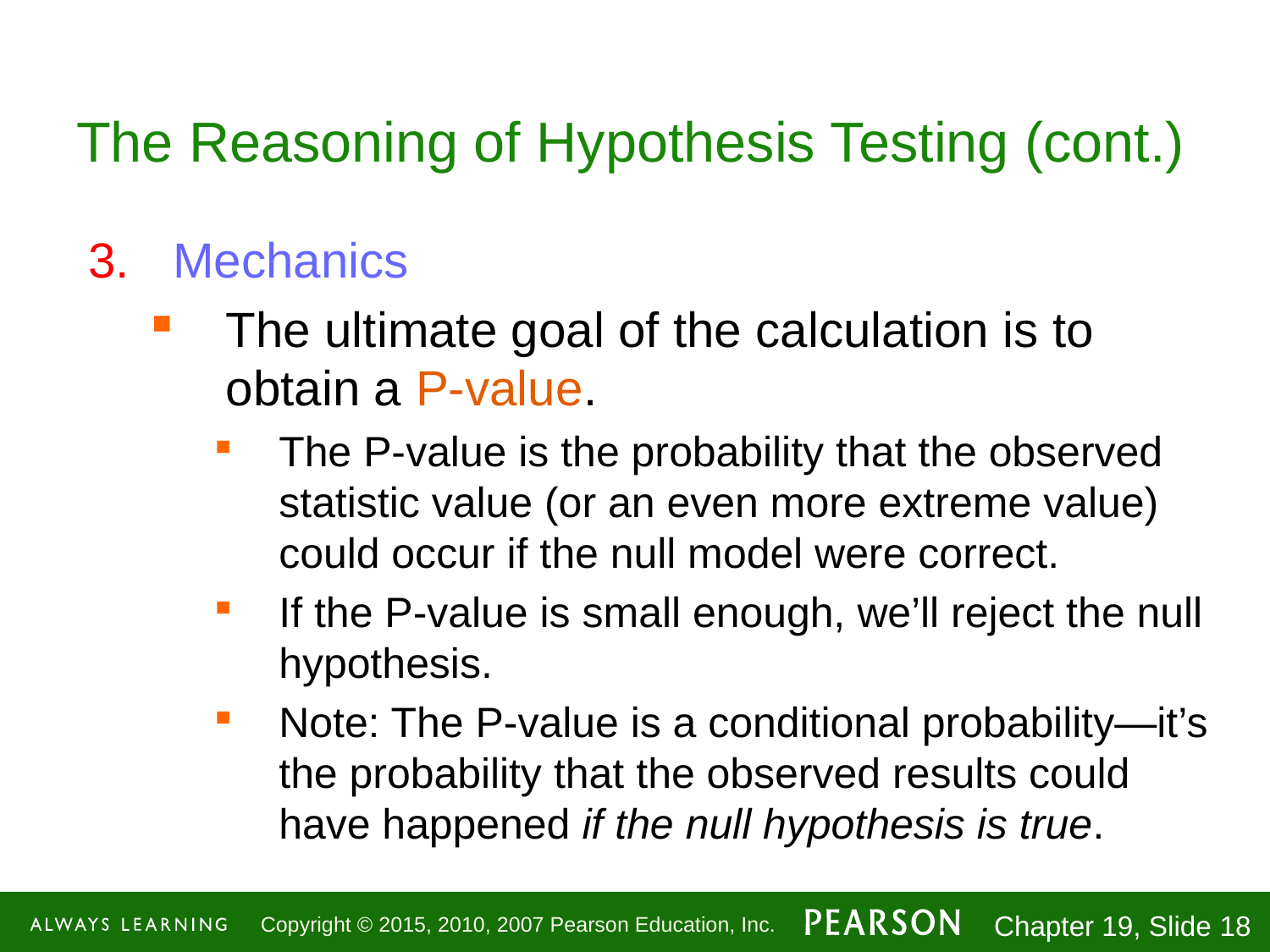

# The Reasoning of Hypothesis Testing (cont.)
Mechanics
The ultimate goal of the calculation is to obtain a P-value.
The P-value is the probability that the observed statistic value (or an even more extreme value) could occur if the null model were correct.
If the P-value is small enough, we’ll reject the null hypothesis.
Note: The P-value is a conditional probability—it’s the probability that the observed results could have happened if the null hypothesis is true.